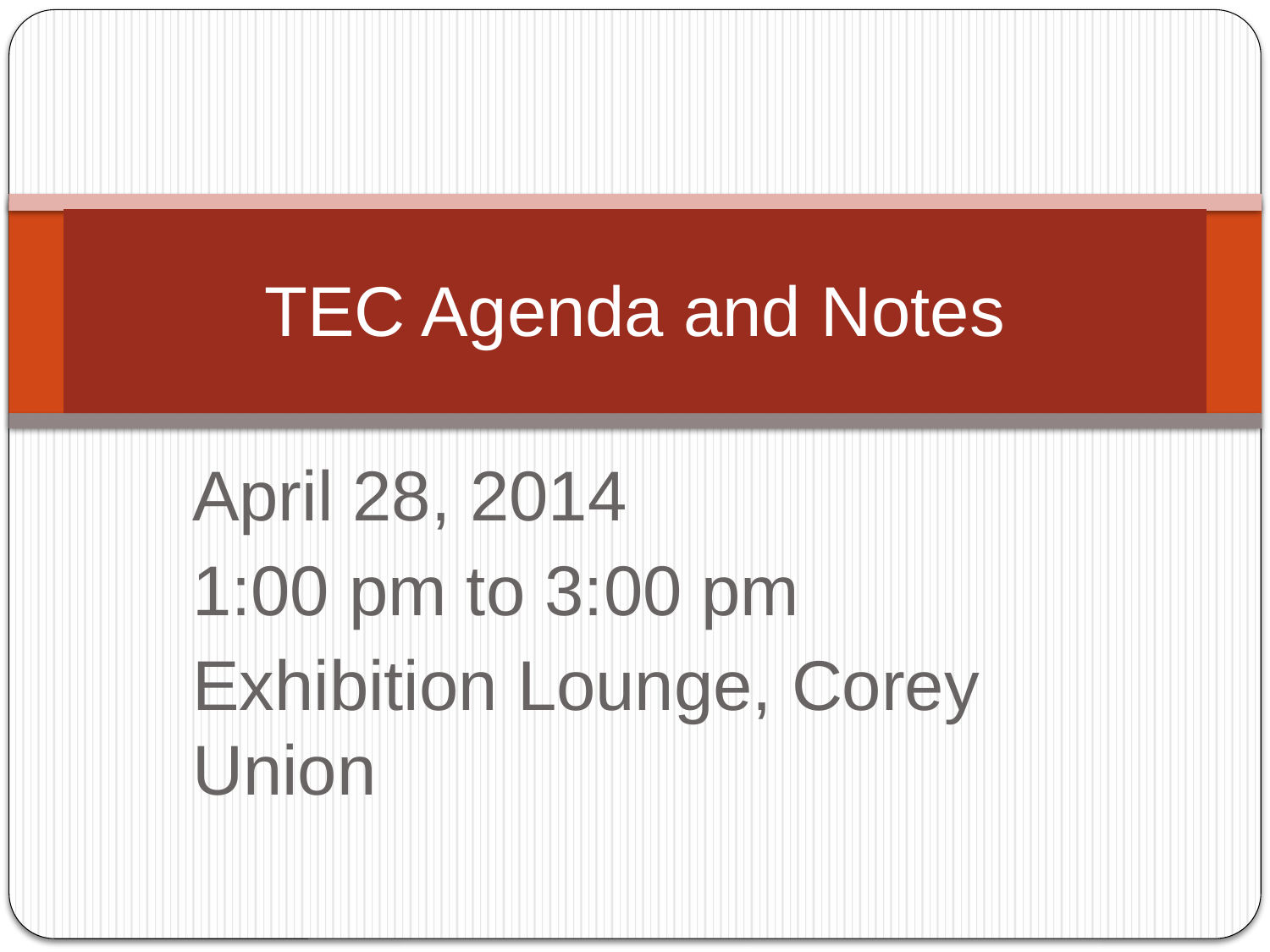

# TEC Agenda and Notes
April 28, 2014
1:00 pm to 3:00 pm
Exhibition Lounge, Corey Union